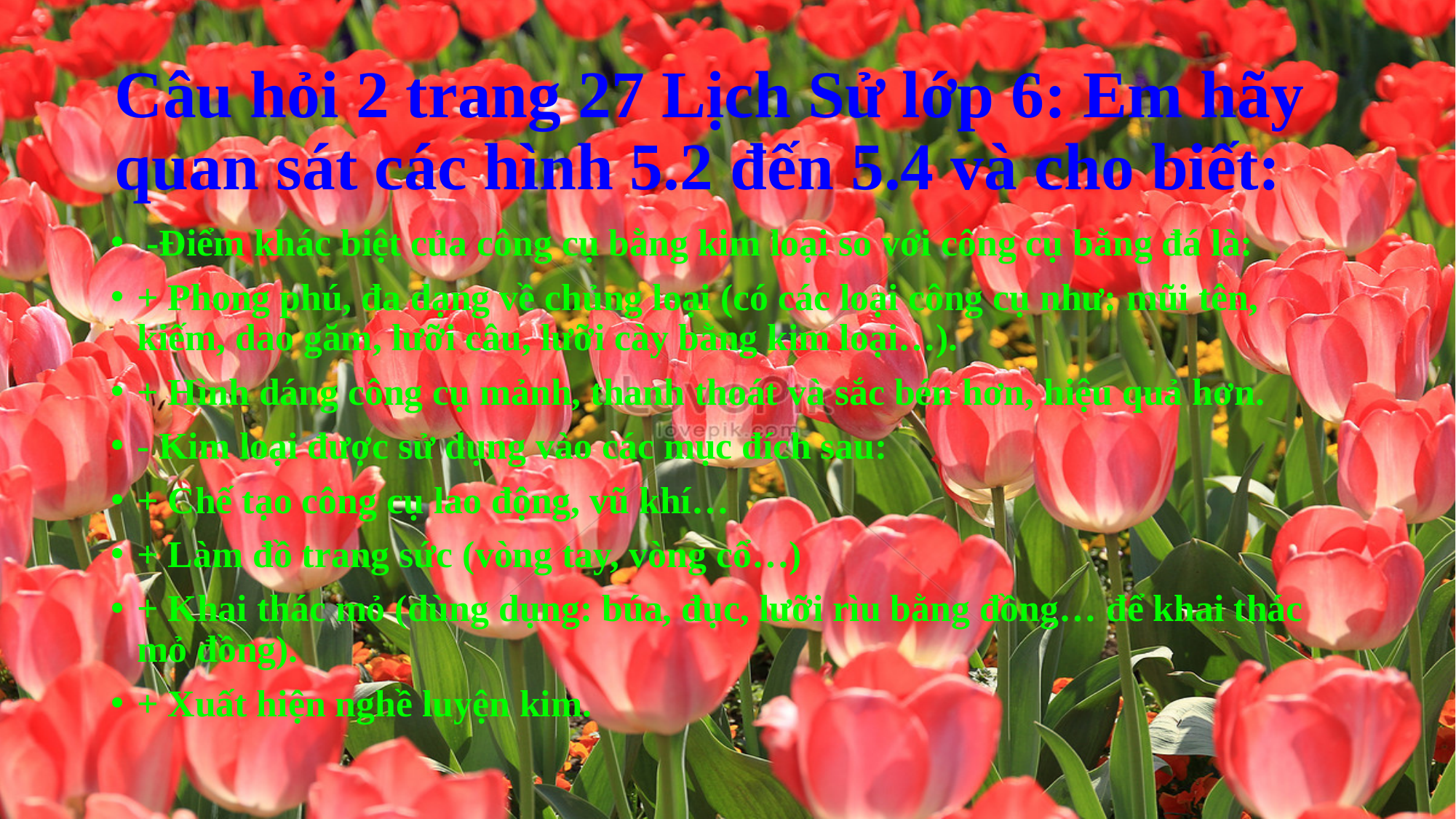

# Câu hỏi 2 trang 27 Lịch Sử lớp 6: Em hãy quan sát các hình 5.2 đến 5.4 và cho biết:
 -Điểm khác biệt của công cụ bằng kim loại so với công cụ bằng đá là:
+ Phong phú, đa dạng về chủng loại (có các loại công cụ như: mũi tên, kiếm, dao găm, lưỡi câu, lưỡi cày bằng kim loại…).
+ Hình dáng công cụ mảnh, thanh thoát và sắc bén hơn, hiệu quả hơn.
- Kim loại được sử dụng vào các mục đích sau:
+ Chế tạo công cụ lao động, vũ khí…
+ Làm đồ trang sức (vòng tay, vòng cổ…)
+ Khai thác mỏ (dùng dụng: búa, đục, lưỡi rìu bằng đồng… để khai thác mỏ đồng).
+ Xuất hiện nghề luyện kim.